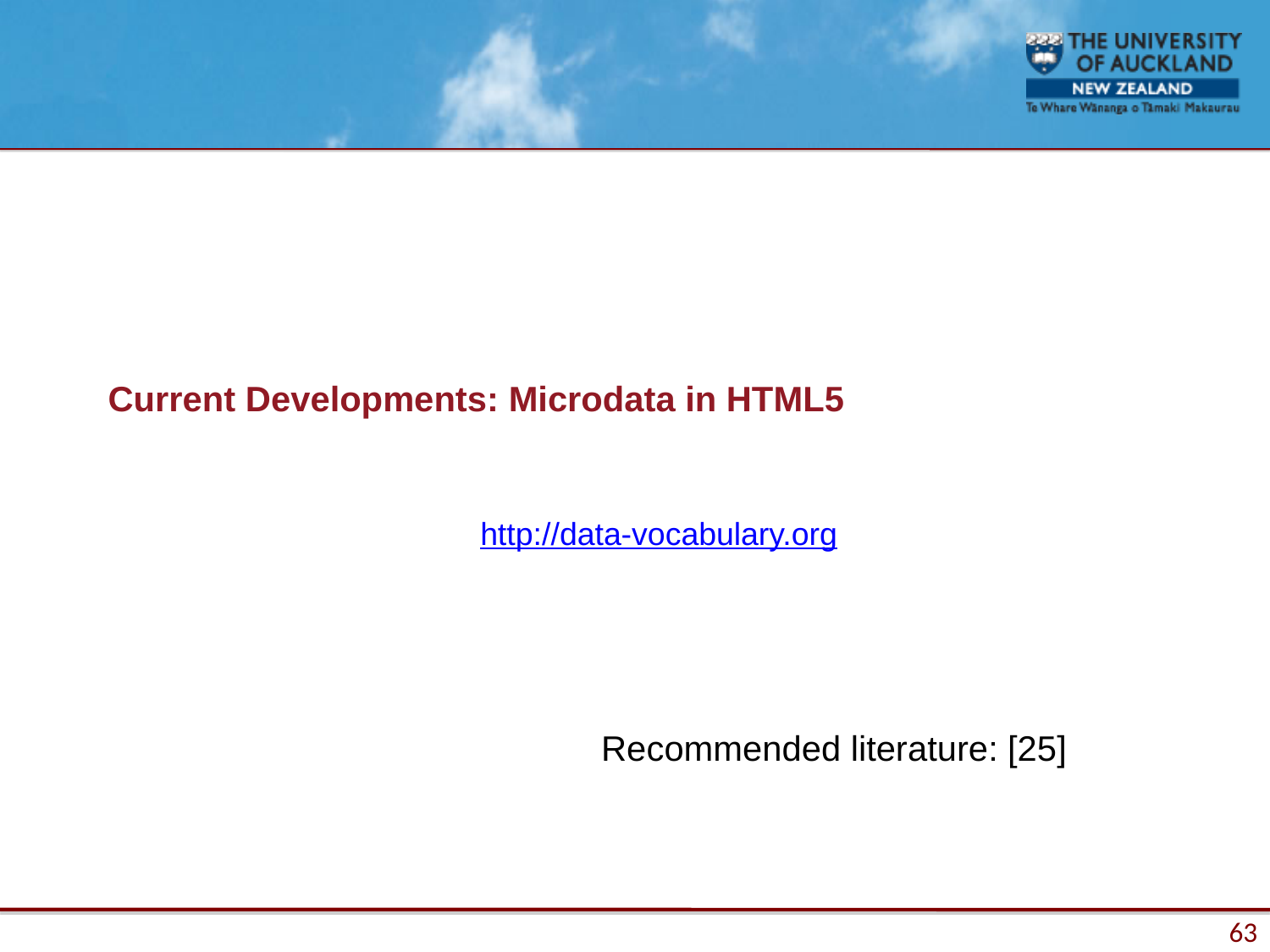

# Current Developments: Microdata in HTML5
http://data-vocabulary.org

Recommended literature: [25]

63